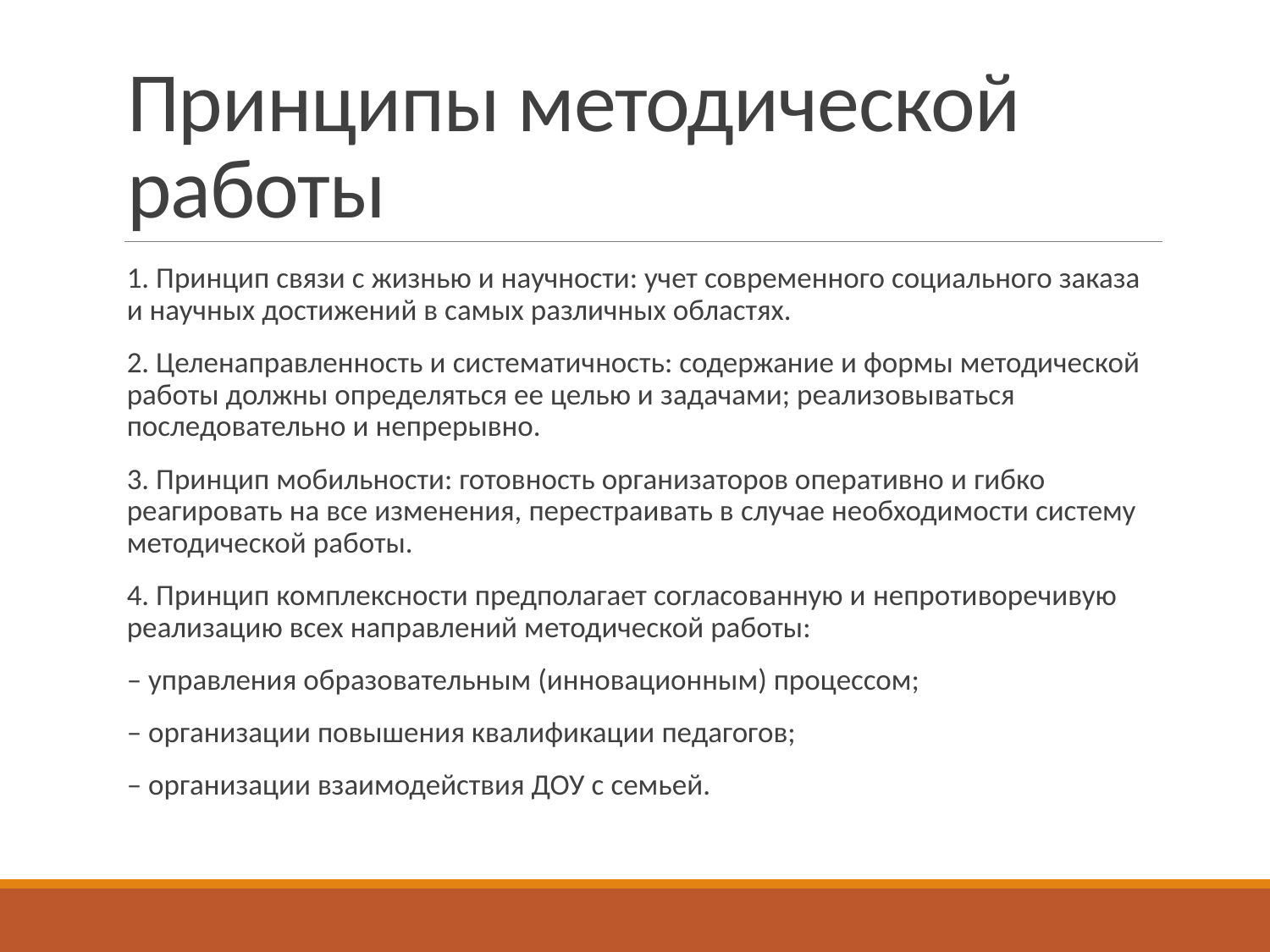

# Принципы методической работы
1. Принцип связи с жизнью и научности: учет современного социального заказа и научных достижений в самых различных областях.
2. Целенаправленность и систематичность: содержание и формы методической работы должны определяться ее целью и задачами; реализовываться последовательно и непрерывно.
3. Принцип мобильности: готовность организаторов оперативно и гибко реагировать на все изменения, перестраивать в случае необходимости систему методической работы.
4. Принцип комплексности предполагает согласованную и непротиворечивую реализацию всех направлений методической работы:
– управления образовательным (инновационным) процессом;
– организации повышения квалификации педагогов;
– организации взаимодействия ДОУ с семьей.